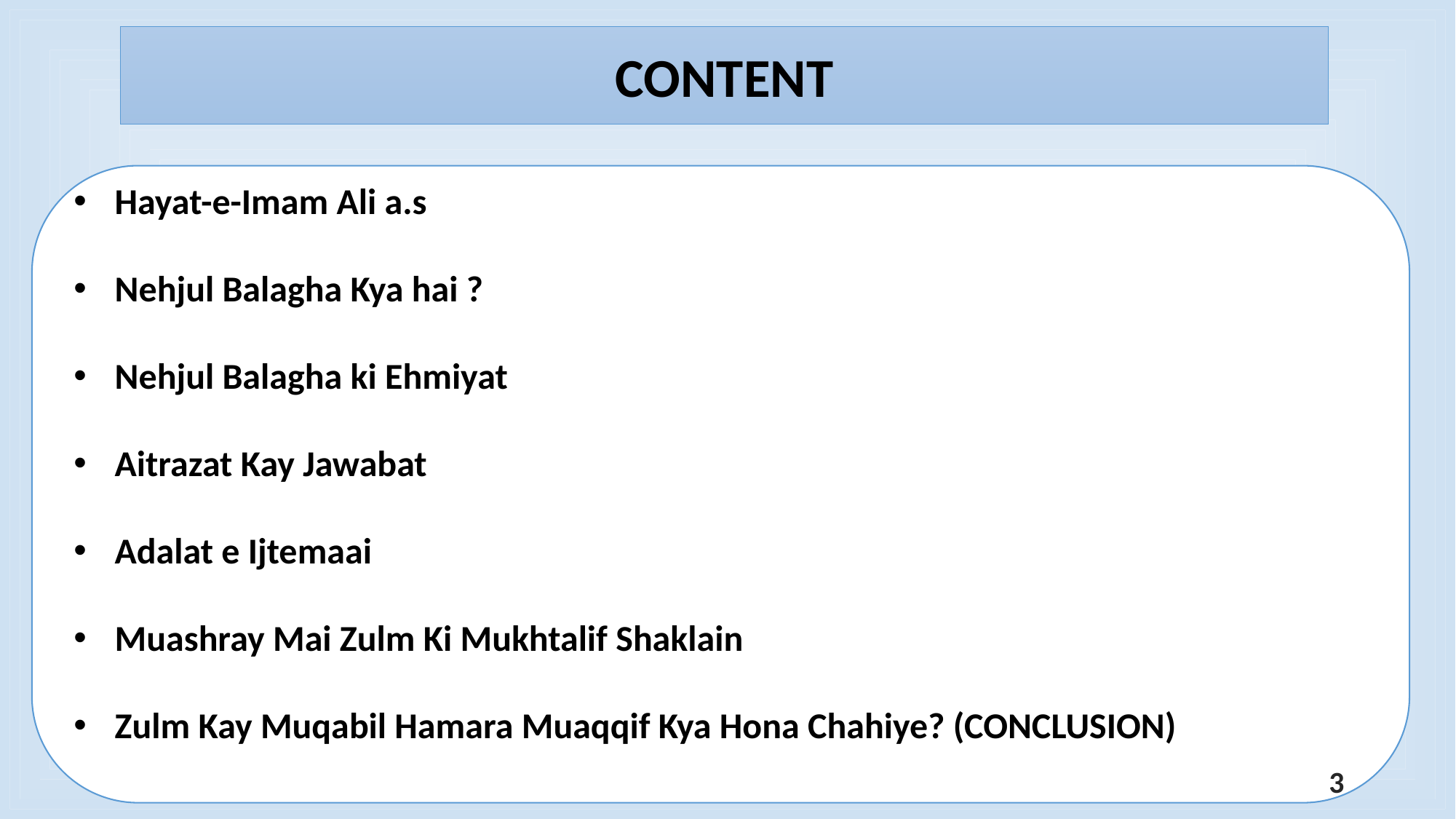

CONTENT
Hayat-e-Imam Ali a.s

Nehjul Balagha Kya hai ?

Nehjul Balagha ki Ehmiyat

Aitrazat Kay Jawabat

Adalat e Ijtemaai

Muashray Mai Zulm Ki Mukhtalif Shaklain

Zulm Kay Muqabil Hamara Muaqqif Kya Hona Chahiye? (CONCLUSION)

3